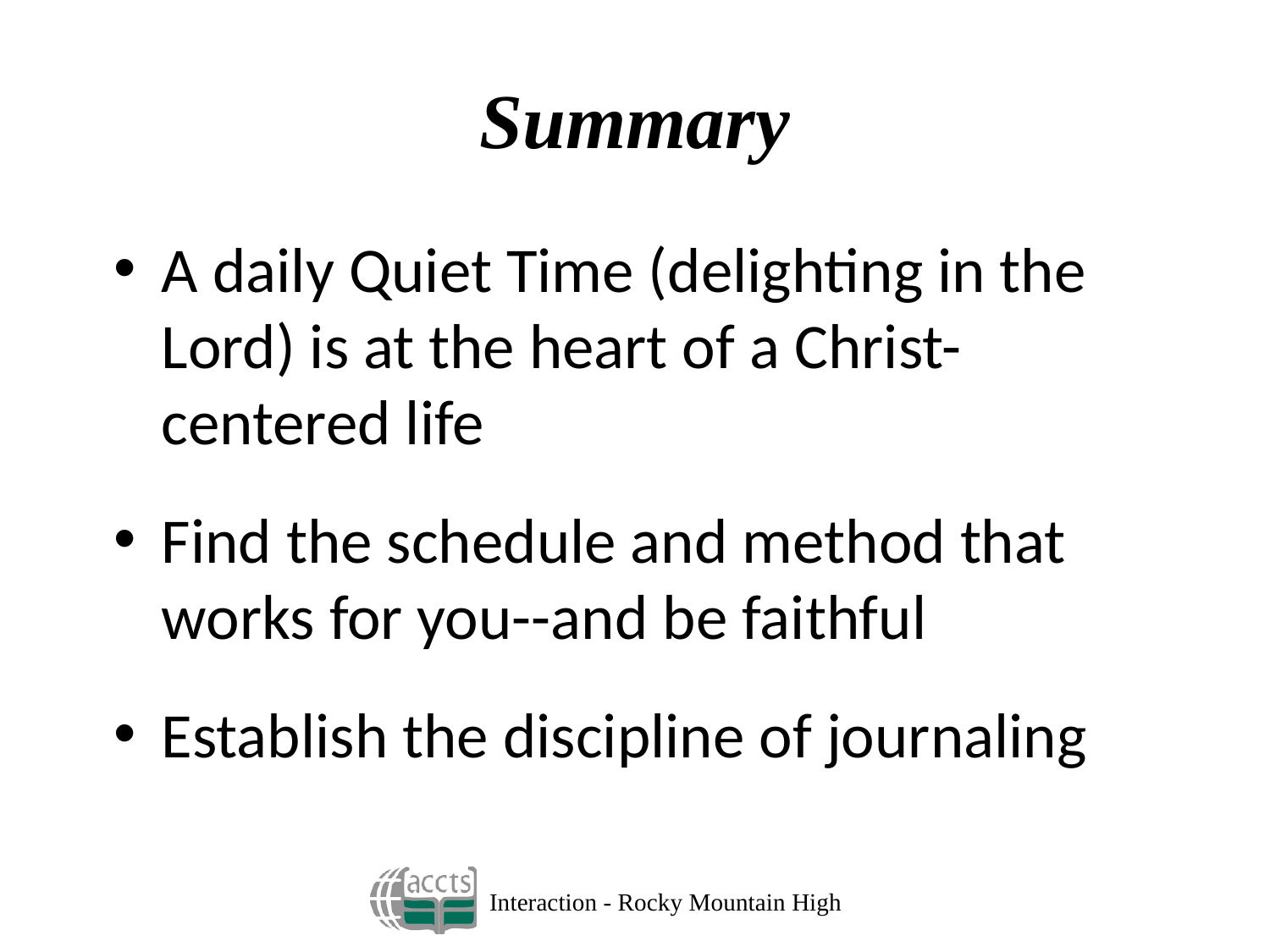

# Summary
A daily Quiet Time (delighting in the Lord) is at the heart of a Christ-centered life
Find the schedule and method that works for you--and be faithful
Establish the discipline of journaling